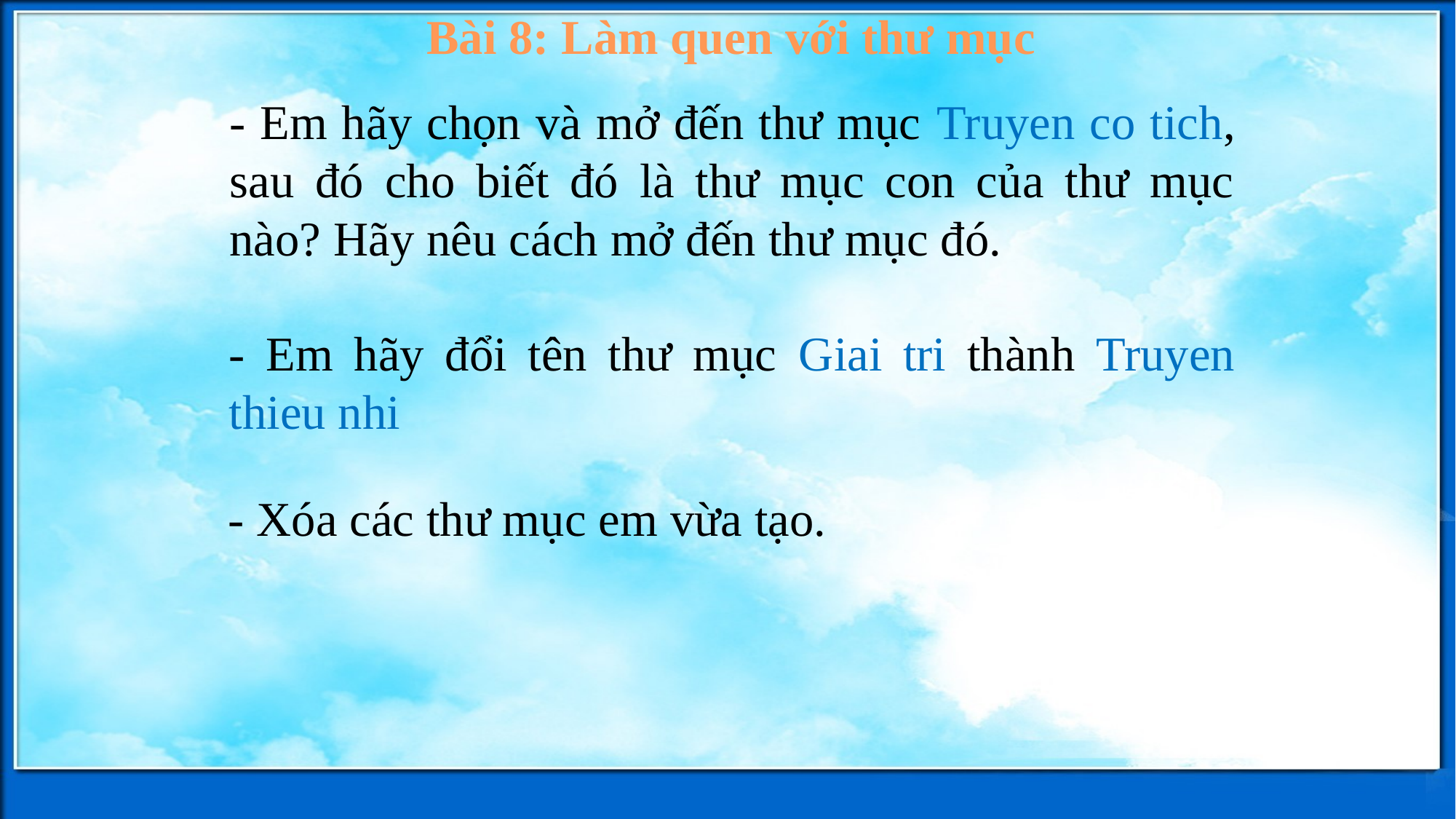

Bài 8: Làm quen với thư mục
- Em hãy chọn và mở đến thư mục Truyen co tich, sau đó cho biết đó là thư mục con của thư mục nào? Hãy nêu cách mở đến thư mục đó.
- Em hãy đổi tên thư mục Giai tri thành Truyen thieu nhi
- Xóa các thư mục em vừa tạo.